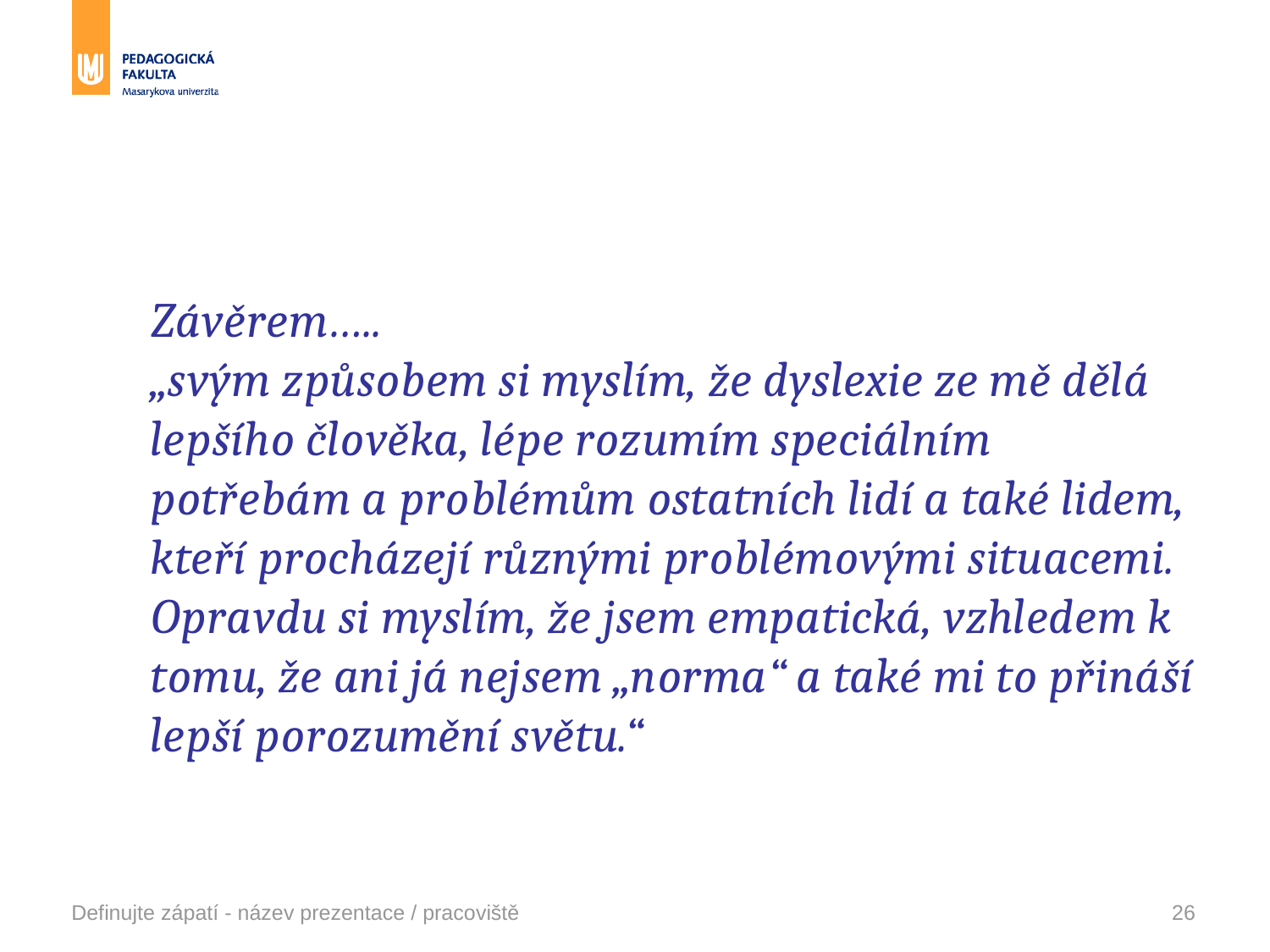

# Závěrem….. „svým způsobem si myslím, že dyslexie ze mě dělá lepšího člověka, lépe rozumím speciálním potřebám a problémům ostatních lidí a také lidem, kteří procházejí různými problémovými situacemi. Opravdu si myslím, že jsem empatická, vzhledem k tomu, že ani já nejsem „norma“ a také mi to přináší lepší porozumění světu.“
Definujte zápatí - název prezentace / pracoviště
26